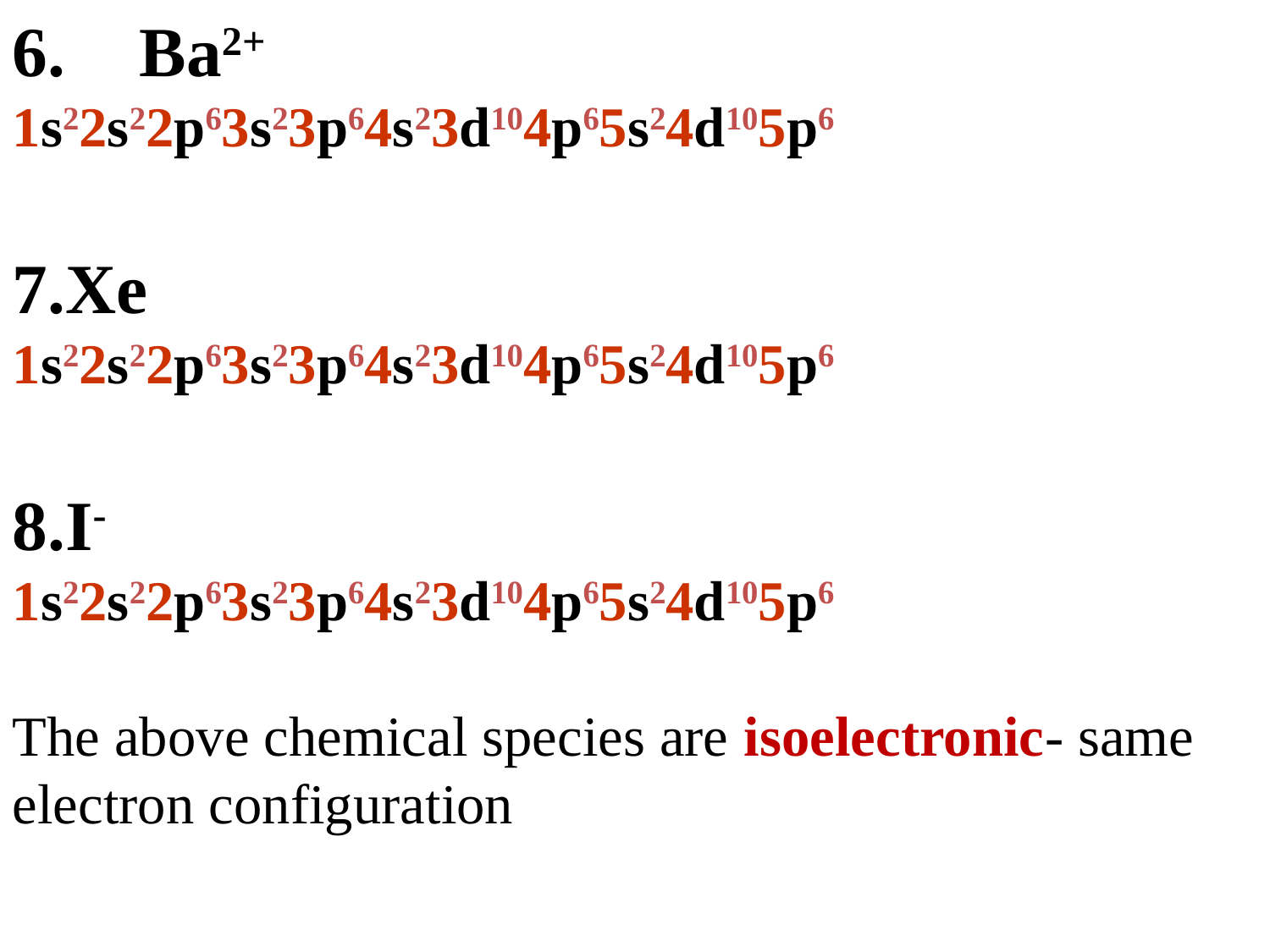

6.	Ba2+
1s22s22p63s23p64s23d104p65s24d105p6

Xe
1s22s22p63s23p64s23d104p65s24d105p6

I-
1s22s22p63s23p64s23d104p65s24d105p6

The above chemical species are isoelectronic- same
electron configuration